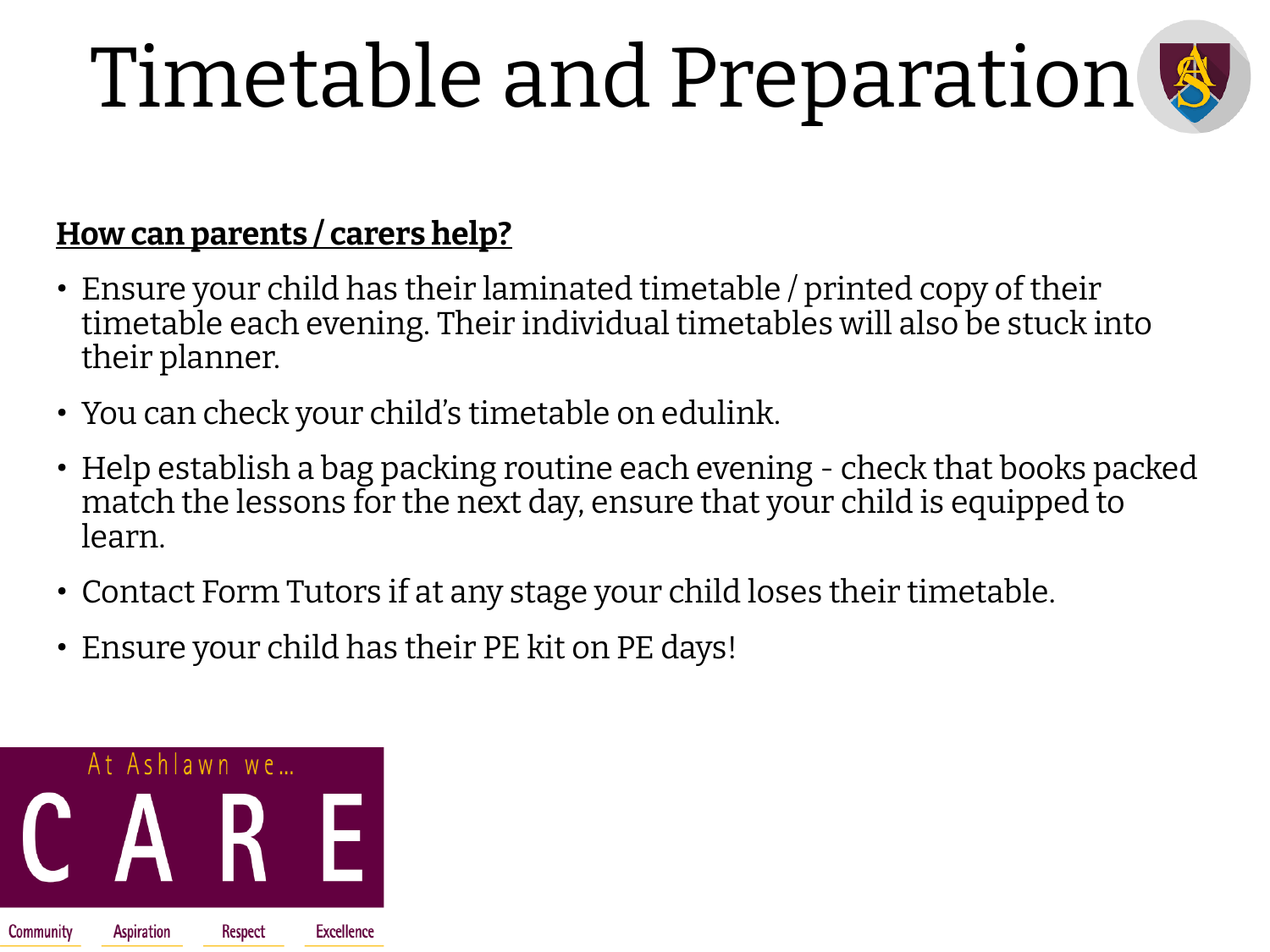

# Timetable and Preparation

How can parents / carers help?
Ensure your child has their laminated timetable / printed copy of their timetable each evening. Their individual timetables will also be stuck into their planner.
You can check your child’s timetable on edulink.
Help establish a bag packing routine each evening - check that books packed match the lessons for the next day, ensure that your child is equipped to learn.
Contact Form Tutors if at any stage your child loses their timetable.
Ensure your child has their PE kit on PE days!